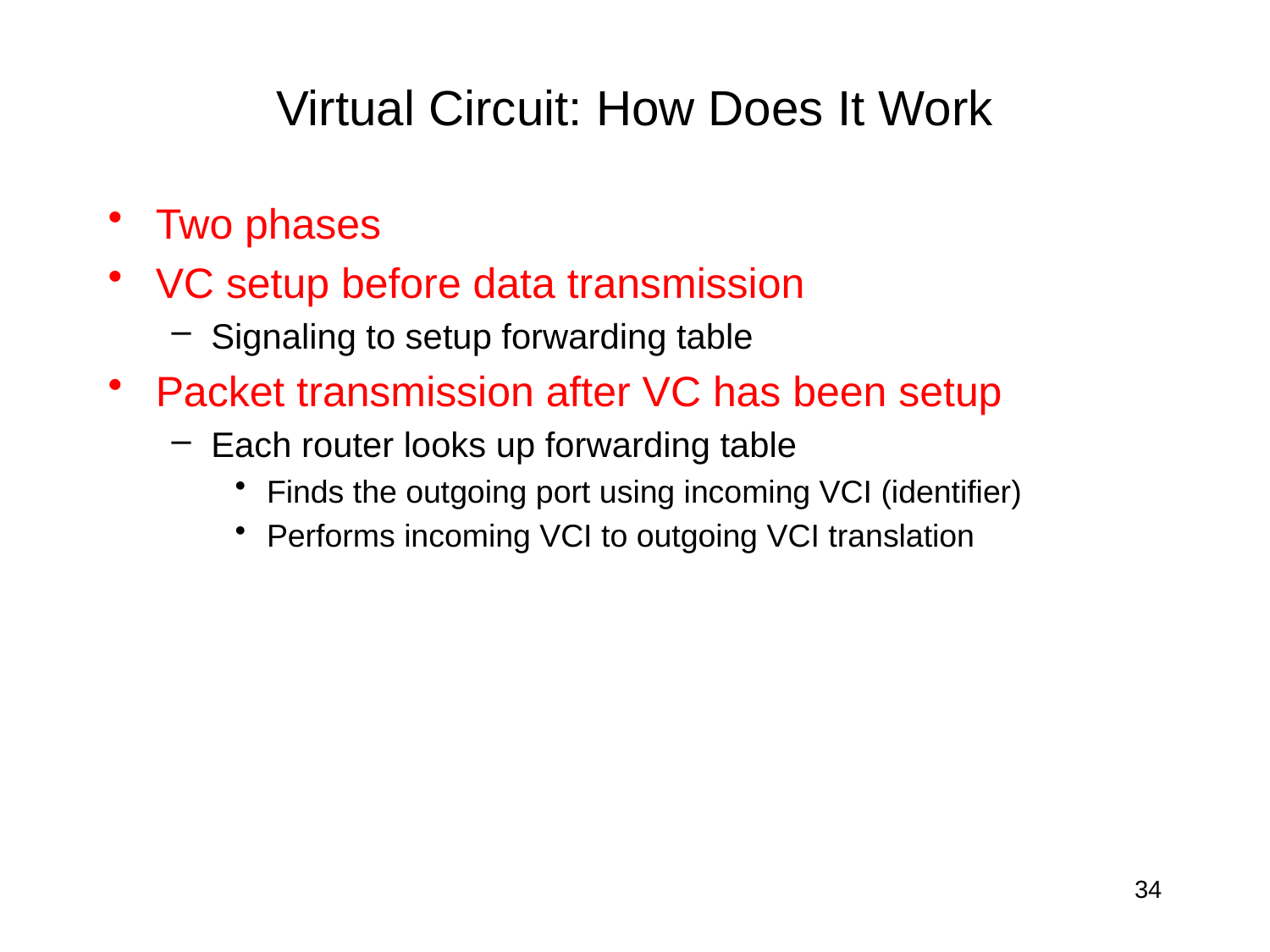

# Virtual Circuit: How Does It Work
Two phases
VC setup before data transmission
Signaling to setup forwarding table
Packet transmission after VC has been setup
Each router looks up forwarding table
Finds the outgoing port using incoming VCI (identifier)
Performs incoming VCI to outgoing VCI translation
34